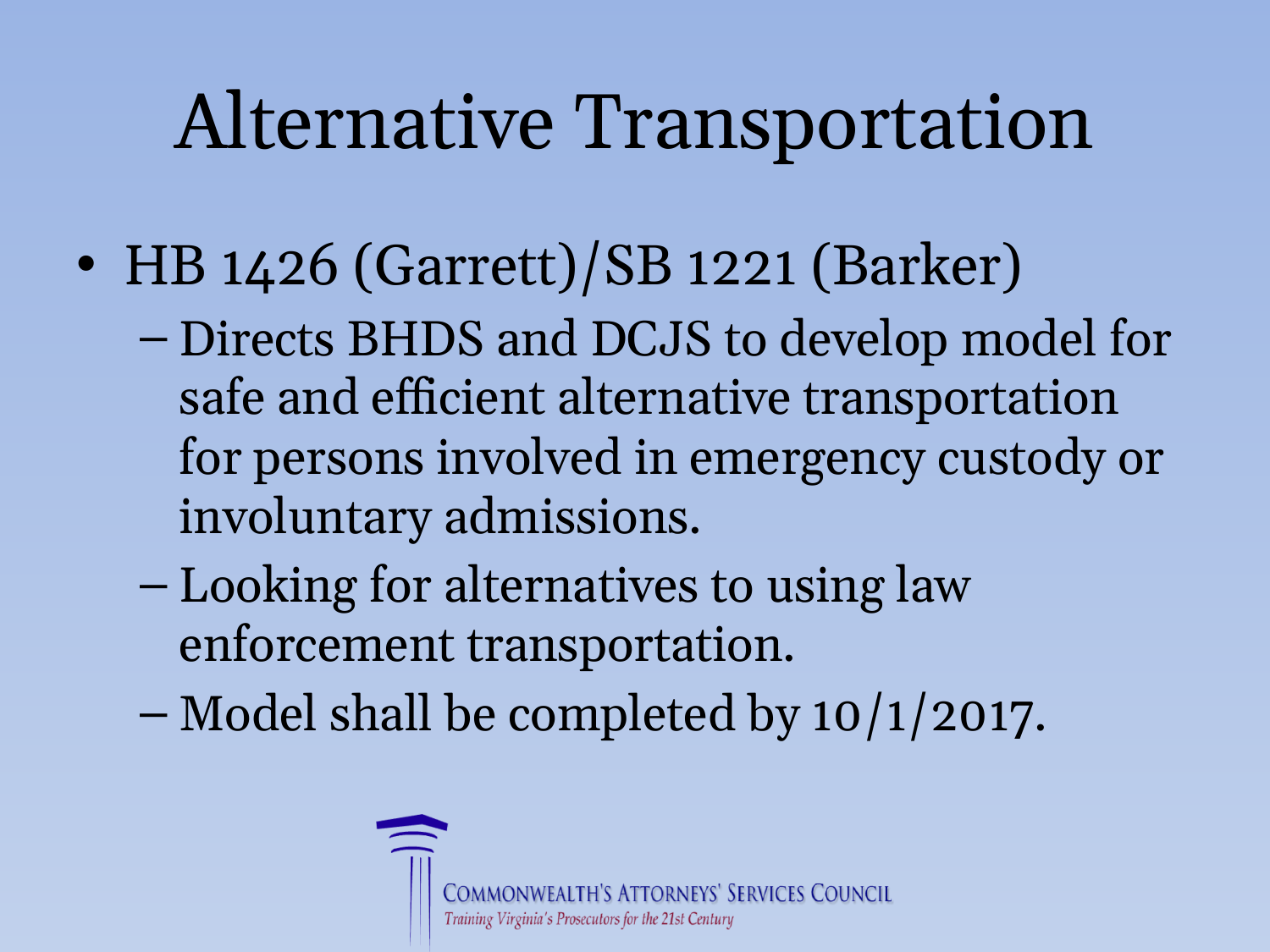

# Alternative Transportation
HB 1426 (Garrett)/SB 1221 (Barker)
Directs BHDS and DCJS to develop model for safe and efficient alternative transportation for persons involved in emergency custody or involuntary admissions.
Looking for alternatives to using law enforcement transportation.
Model shall be completed by 10/1/2017.